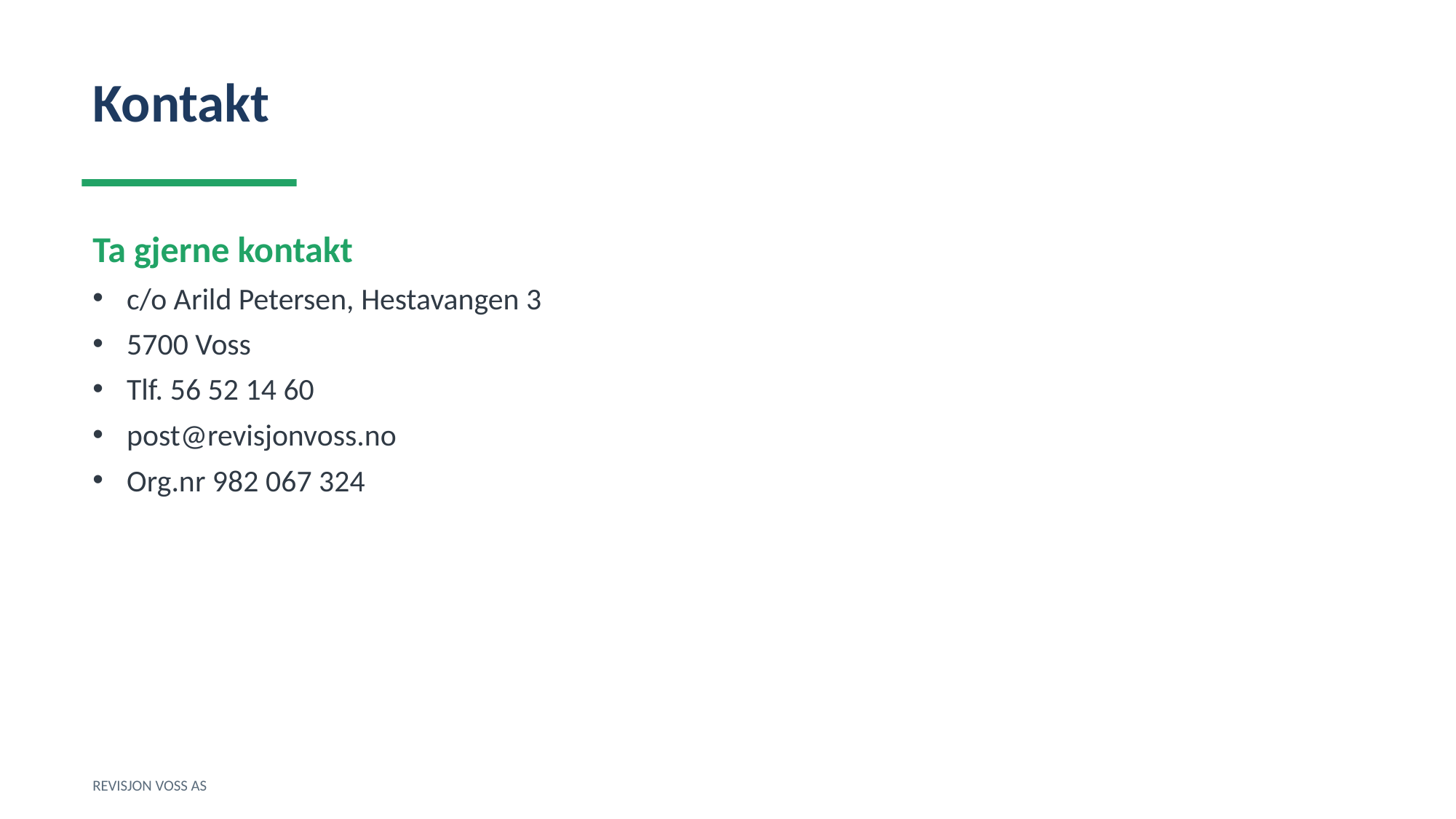

Kontakt

Ta gjerne kontakt
c/o Arild Petersen, Hestavangen 3
5700 Voss
Tlf. 56 52 14 60
post@revisjonvoss.no
Org.nr 982 067 324
REVISJON VOSS AS